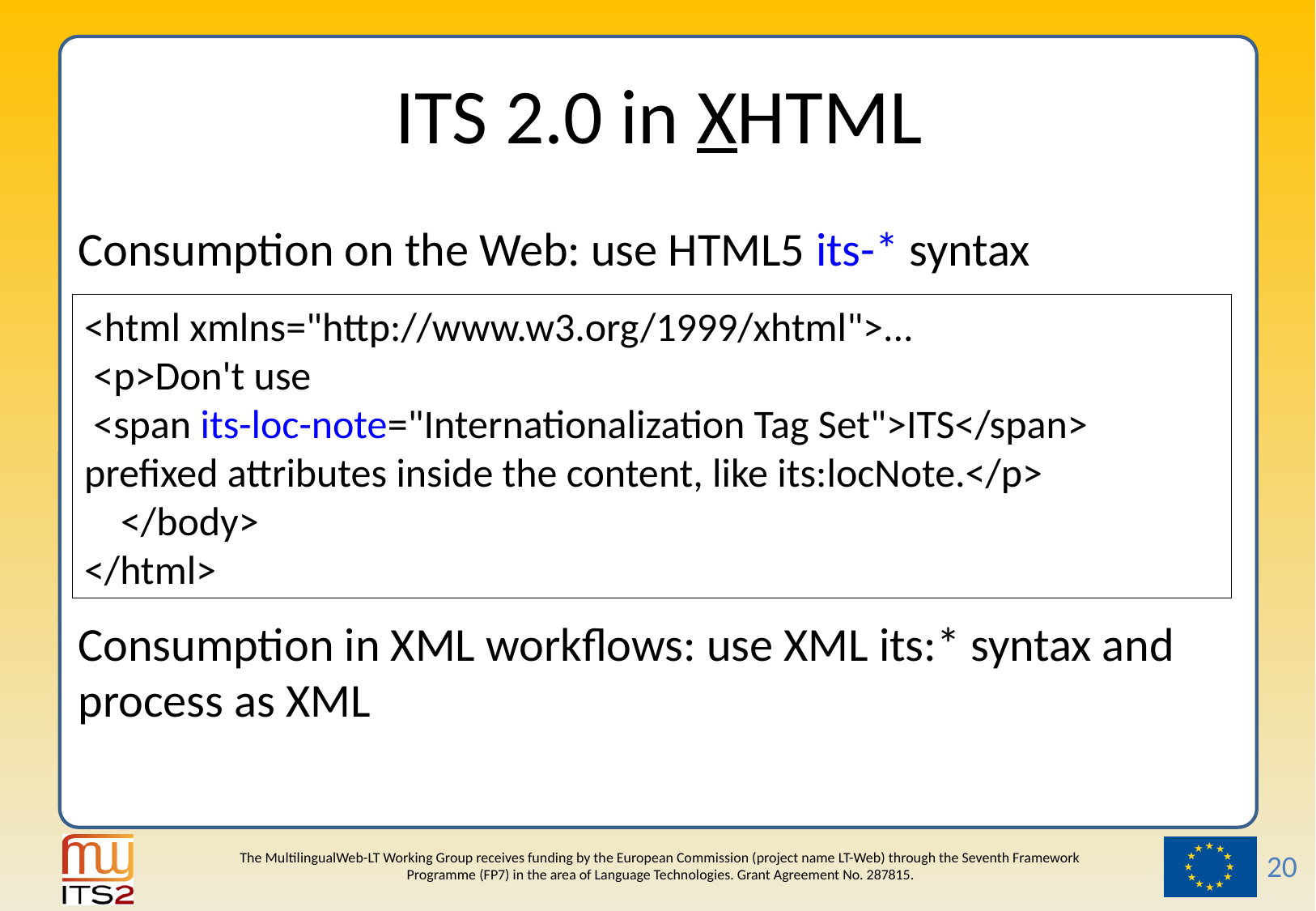

# ITS 2.0 in XHTML
Consumption on the Web: use HTML5 its-* syntax
<html xmlns="http://www.w3.org/1999/xhtml">...
 <p>Don't use
 <span its-loc-note="Internationalization Tag Set">ITS</span> prefixed attributes inside the content, like its:locNote.</p>
    </body>
</html>
Consumption in XML workflows: use XML its:* syntax and process as XML
20